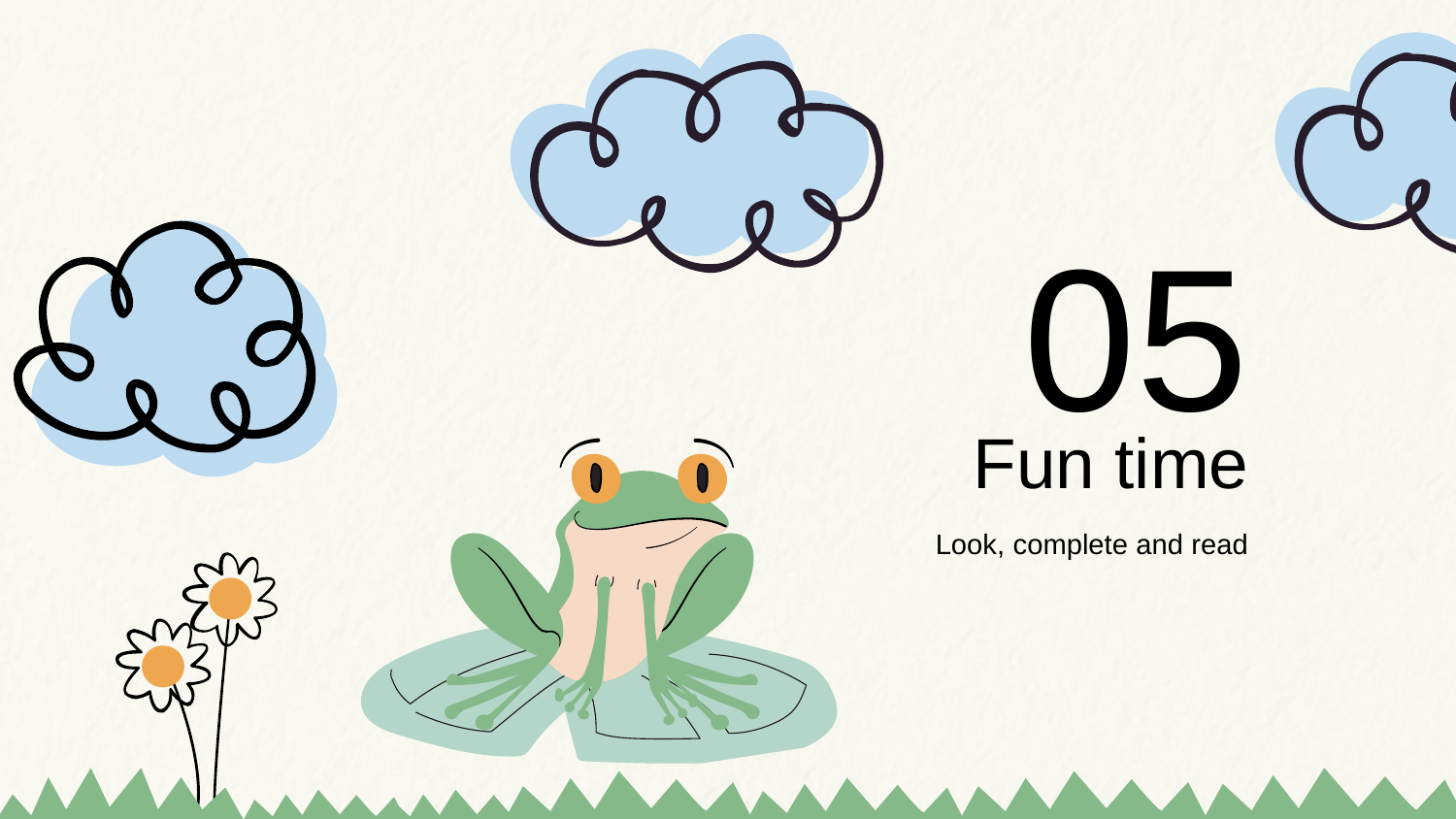

05
# Fun time

Look, complete and read